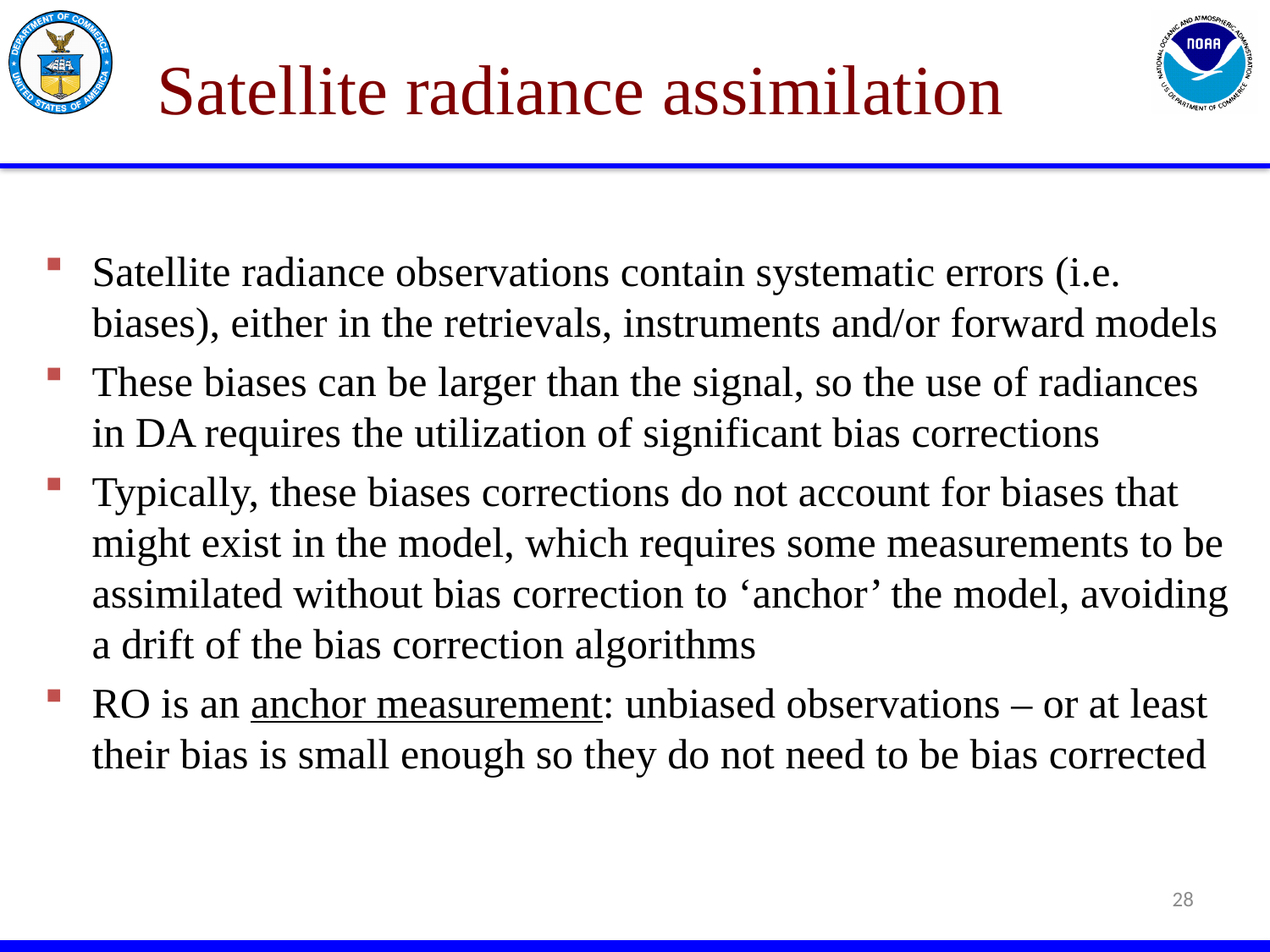

Satellite radiance assimilation
Satellite radiance observations contain systematic errors (i.e. biases), either in the retrievals, instruments and/or forward models
These biases can be larger than the signal, so the use of radiances in DA requires the utilization of significant bias corrections
Typically, these biases corrections do not account for biases that might exist in the model, which requires some measurements to be assimilated without bias correction to ‘anchor’ the model, avoiding a drift of the bias correction algorithms
RO is an anchor measurement: unbiased observations – or at least their bias is small enough so they do not need to be bias corrected

28